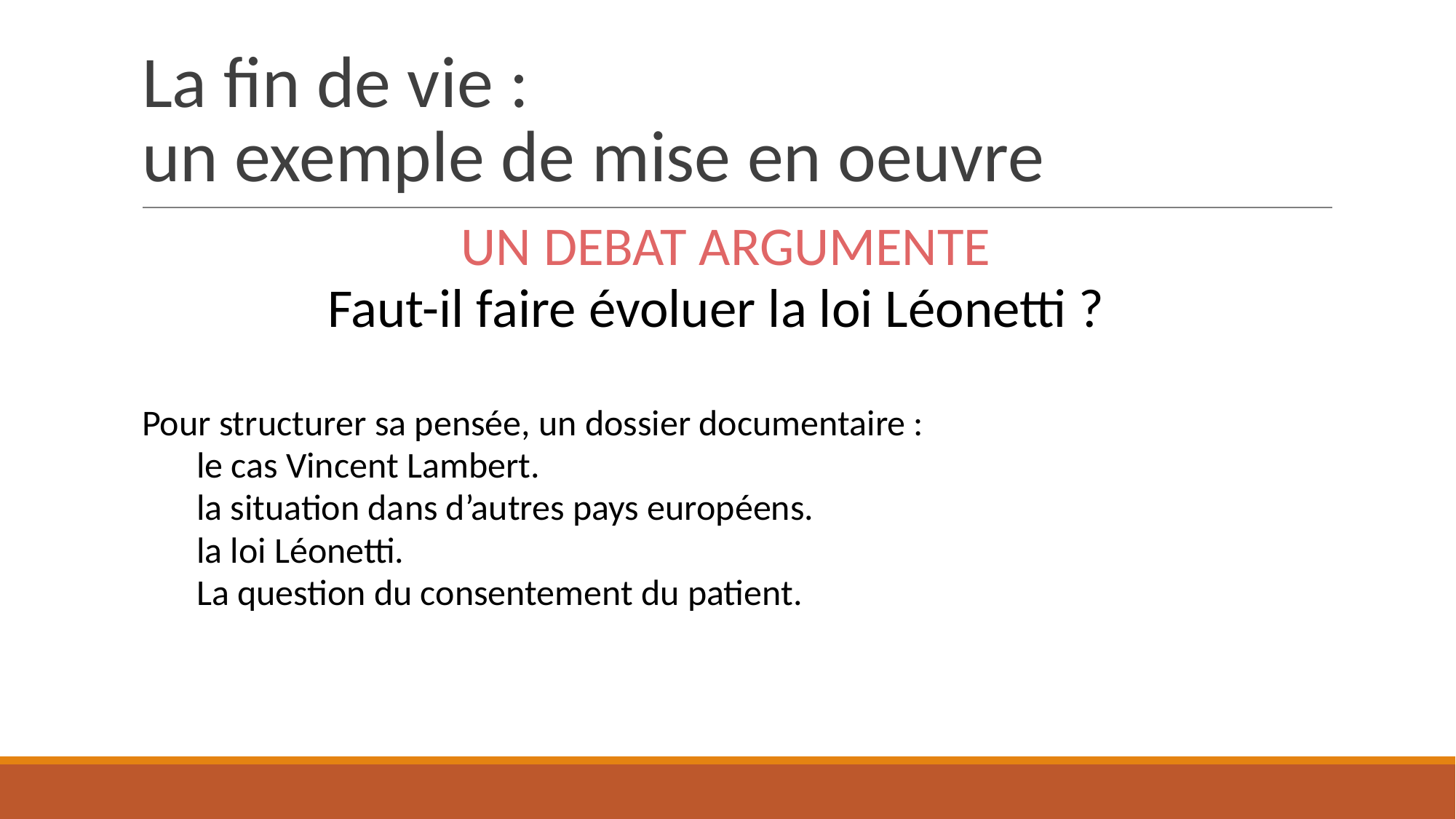

# La fin de vie :
un exemple de mise en oeuvre
                                       UN DEBAT ARGUMENTE
               Faut-il faire évoluer la loi Léonetti ?

Pour structurer sa pensée, un dossier documentaire :
le cas Vincent Lambert.
la situation dans d’autres pays européens.
la loi Léonetti.
La question du consentement du patient.